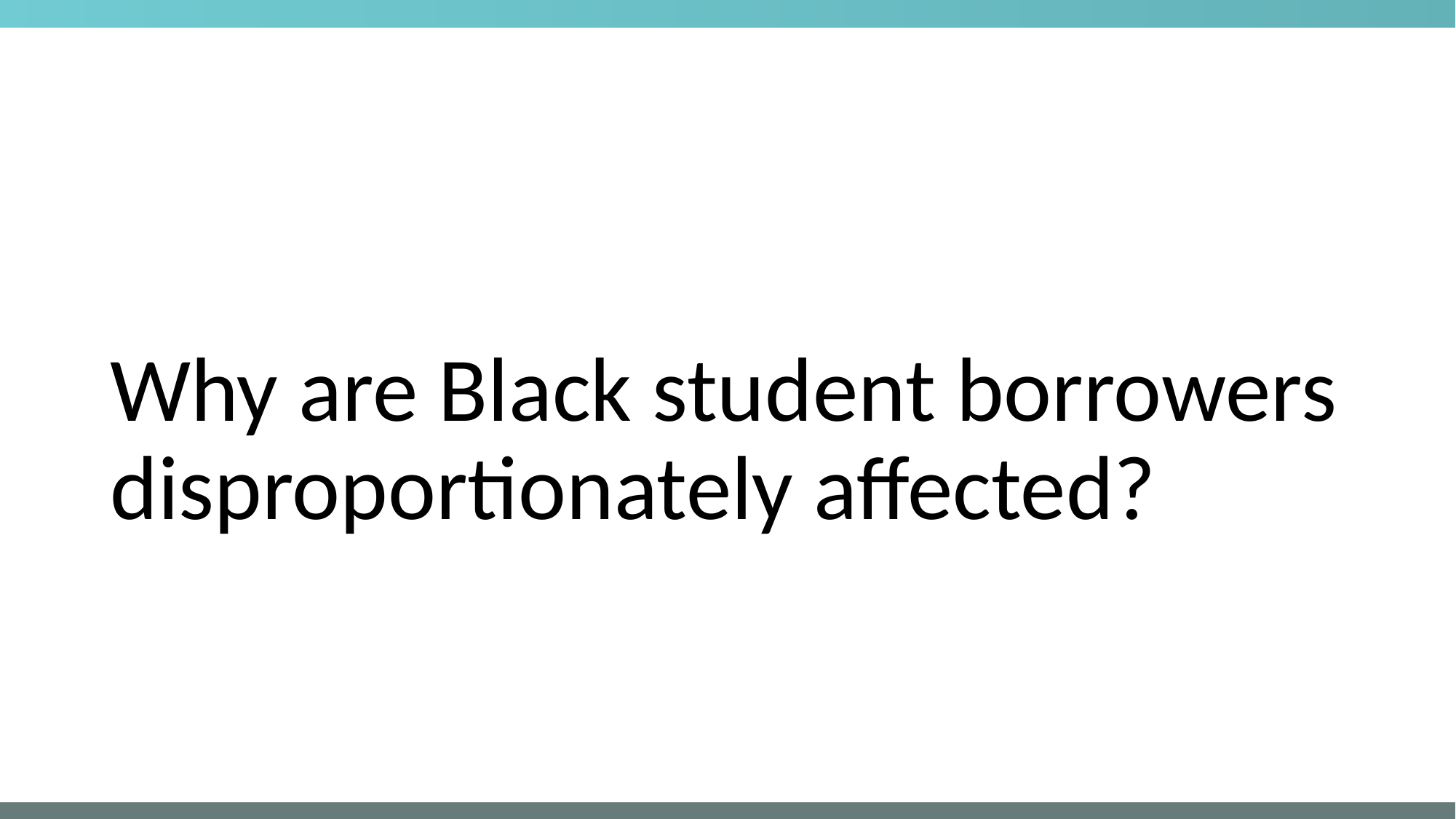

# Why are Black student borrowers disproportionately affected?